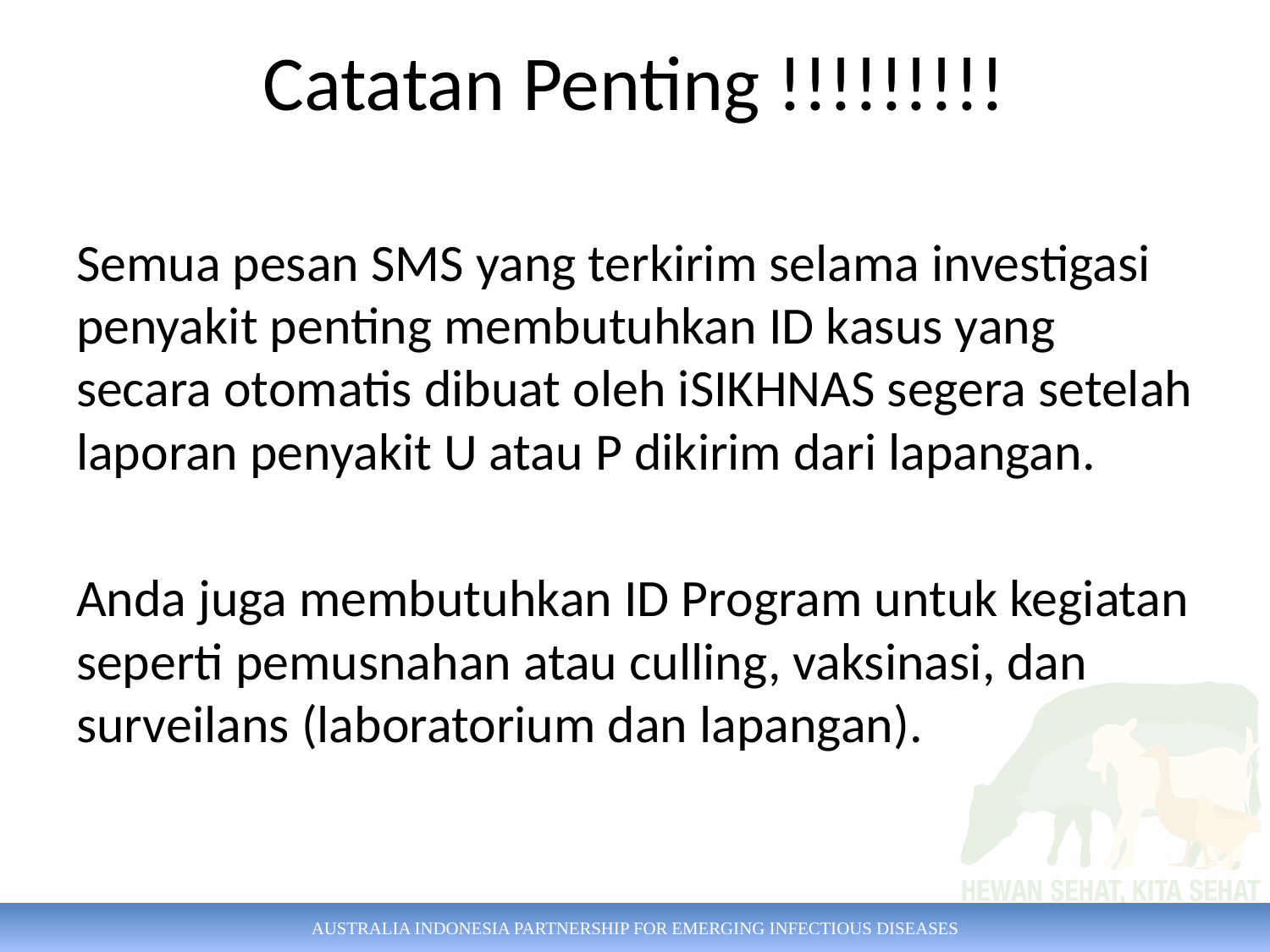

# Catatan Penting !!!!!!!!!
Semua pesan SMS yang terkirim selama investigasi penyakit penting membutuhkan ID kasus yang secara otomatis dibuat oleh iSIKHNAS segera setelah laporan penyakit U atau P dikirim dari lapangan.

Anda juga membutuhkan ID Program untuk kegiatan seperti pemusnahan atau culling, vaksinasi, dan surveilans (laboratorium dan lapangan).